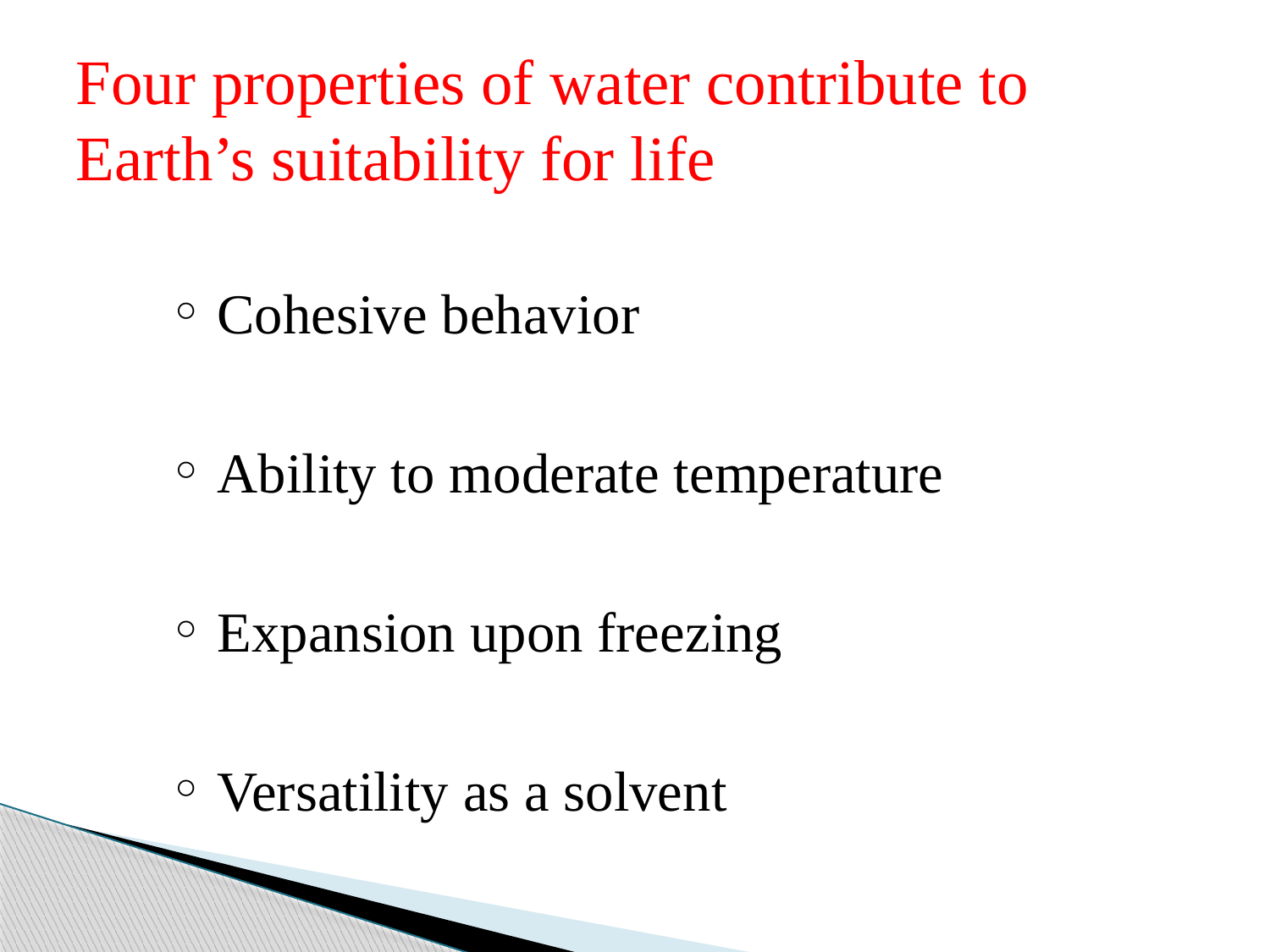

# Four properties of water contribute to Earth’s suitability for life

Cohesive behavior

Ability to moderate temperature

Expansion upon freezing

Versatility as a solvent